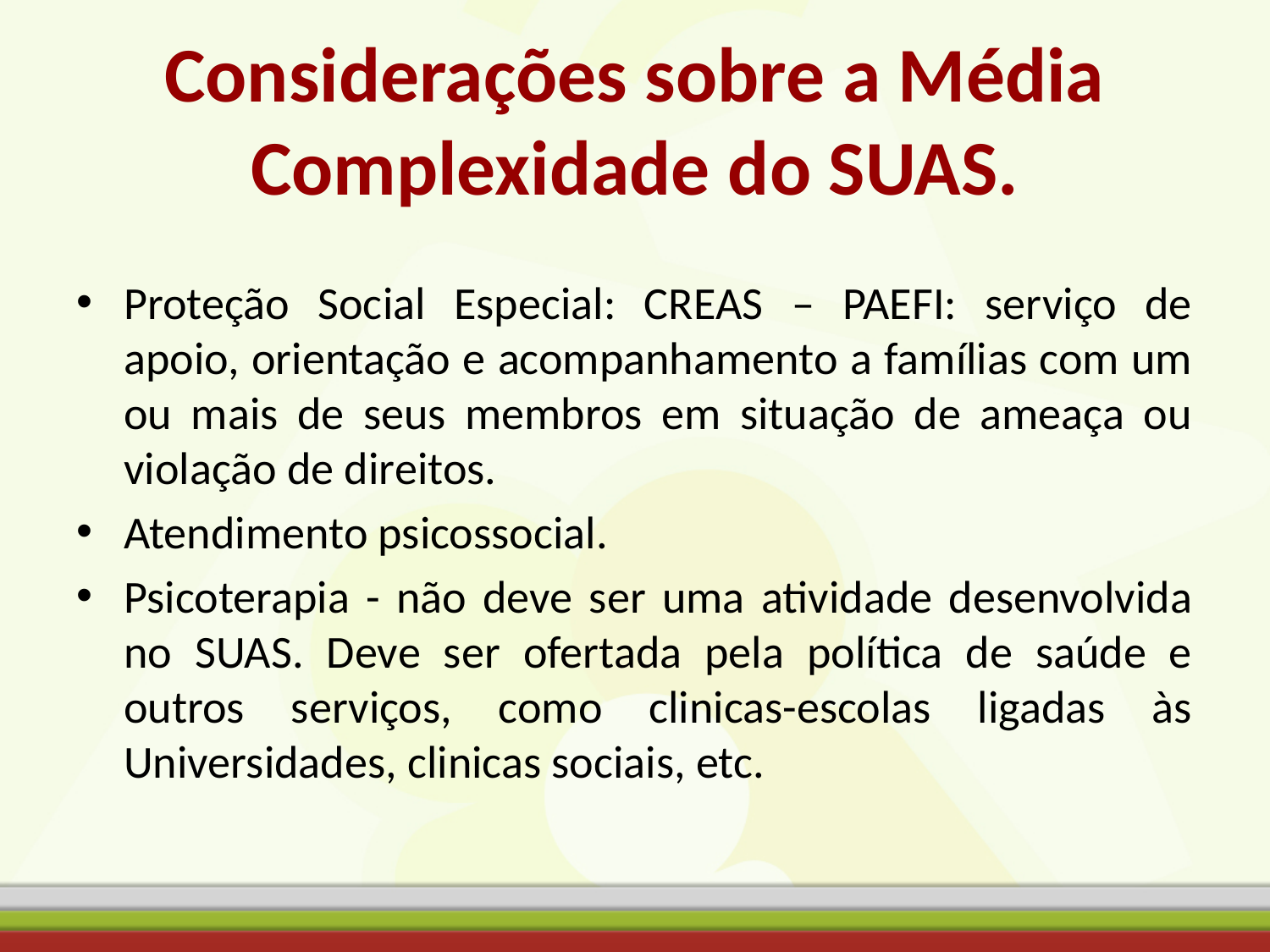

# Considerações sobre a Média Complexidade do SUAS.
Proteção Social Especial: CREAS – PAEFI: serviço de apoio, orientação e acompanhamento a famílias com um ou mais de seus membros em situação de ameaça ou violação de direitos.
Atendimento psicossocial.
Psicoterapia - não deve ser uma atividade desenvolvida no SUAS. Deve ser ofertada pela política de saúde e outros serviços, como clinicas-escolas ligadas às Universidades, clinicas sociais, etc.